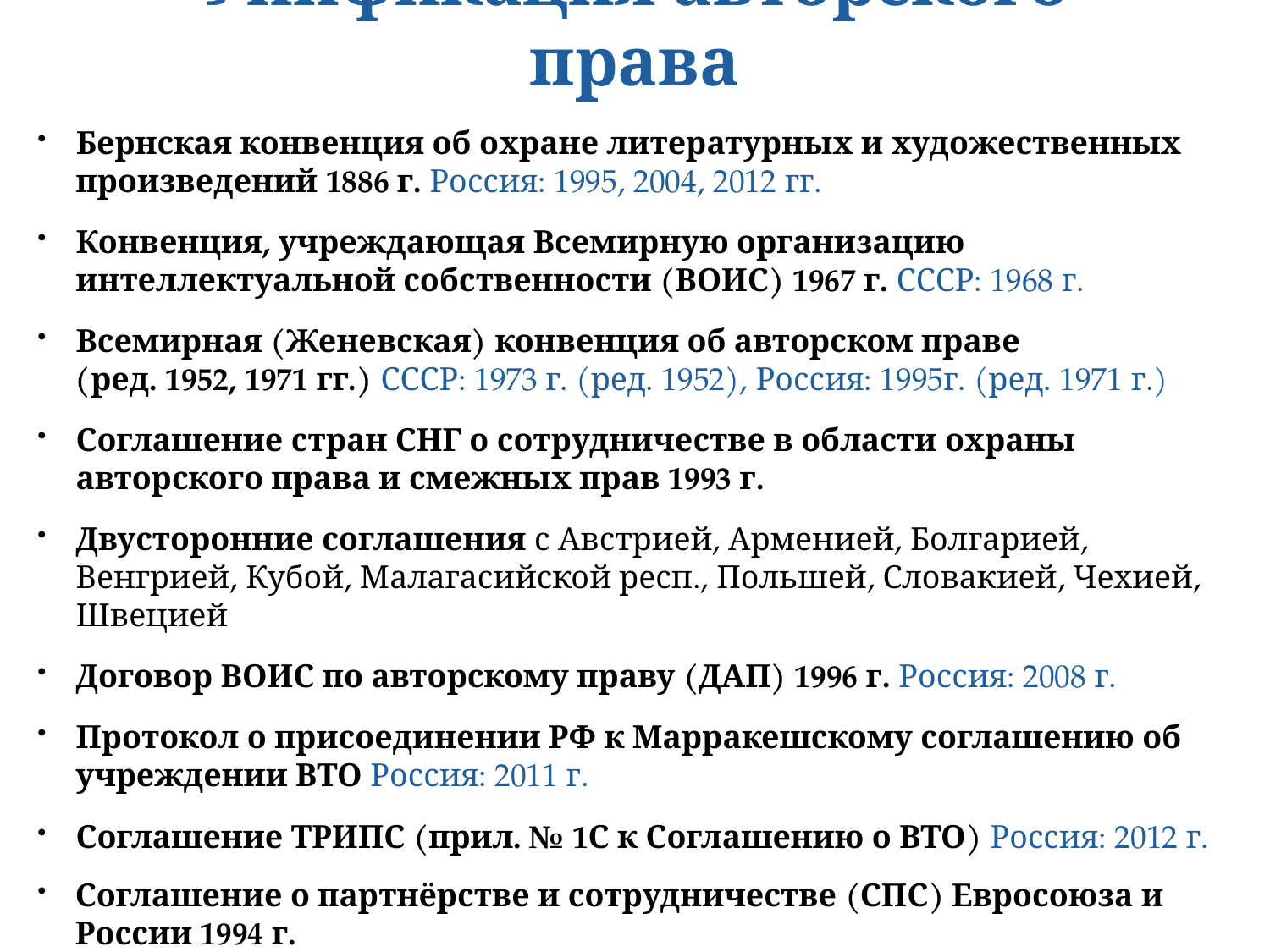

# Унификация авторского права
Бернская конвенция об охране литературных и художественных произведений 1886 г. Россия: 1995, 2004, 2012 гг.
Конвенция, учреждающая Всемирную организацию интеллектуальной собственности (ВОИС) 1967 г. СССР: 1968 г.
Всемирная (Женевская) конвенция об авторском праве
(ред. 1952, 1971 гг.) СССР: 1973 г. (ред. 1952), Россия: 1995г. (ред. 1971 г.)
Соглашение стран СНГ о сотрудничестве в области охраны авторского права и смежных прав 1993 г.
Двусторонние соглашения с Австрией, Арменией, Болгарией, Венгрией, Кубой, Малагасийской респ., Польшей, Словакией, Чехией, Швецией
Договор ВОИС по авторскому праву (ДАП) 1996 г. Россия: 2008 г.
Протокол о присоединении РФ к Марракешскому соглашению об учреждении ВТО Россия: 2011 г.
Соглашение ТРИПС (прил. № 1С к Соглашению о ВТО) Россия: 2012 г.
Соглашение о партнёрстве и сотрудничестве (СПС) Евросоюза и России 1994 г.